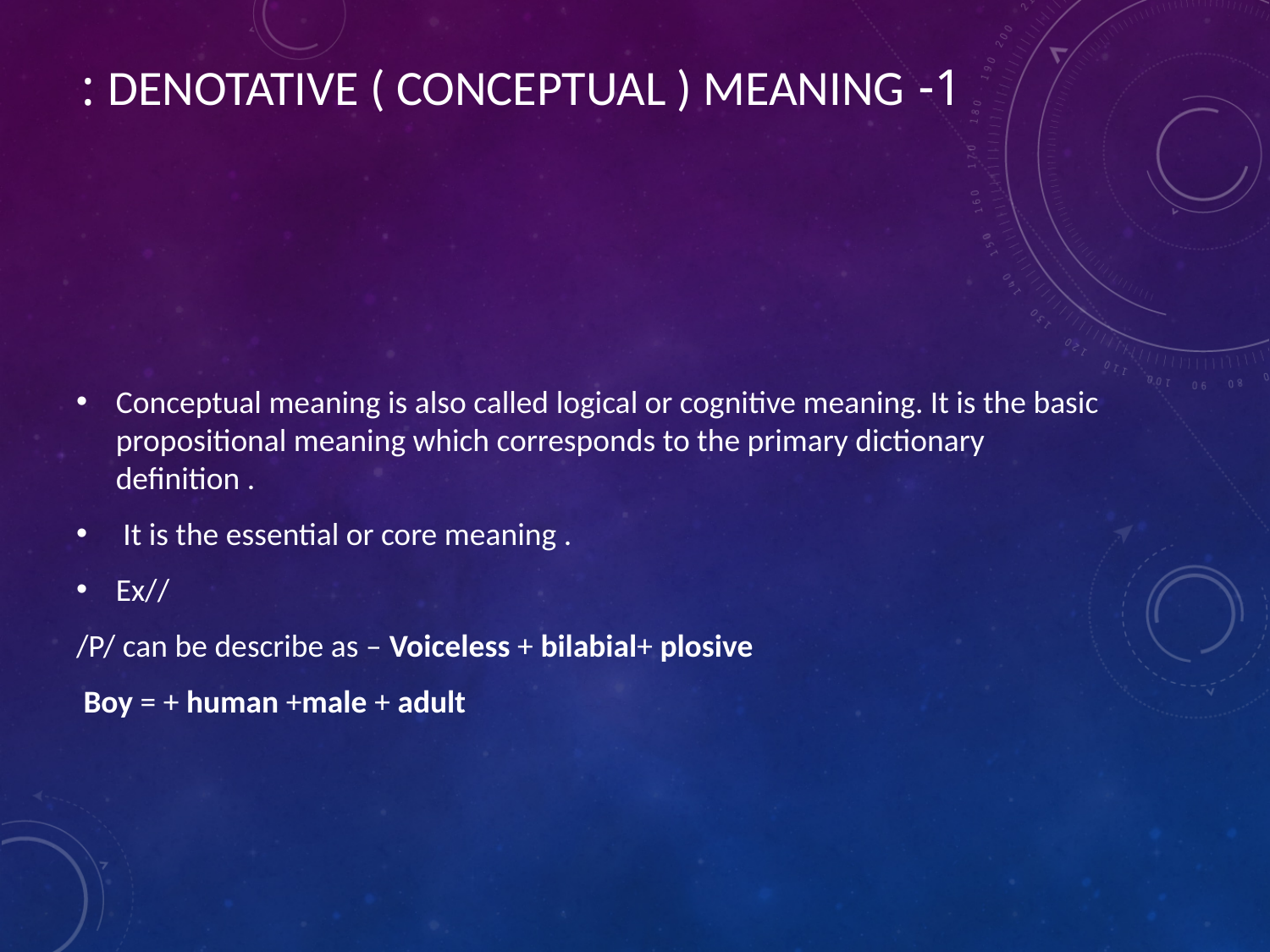

# 1- Denotative ( conceptual ) meaning :
Conceptual meaning is also called logical or cognitive meaning. It is the basic propositional meaning which corresponds to the primary dictionary definition .
 It is the essential or core meaning .
Ex//
/P/ can be describe as – Voiceless + bilabial+ plosive
 Boy = + human +male + adult